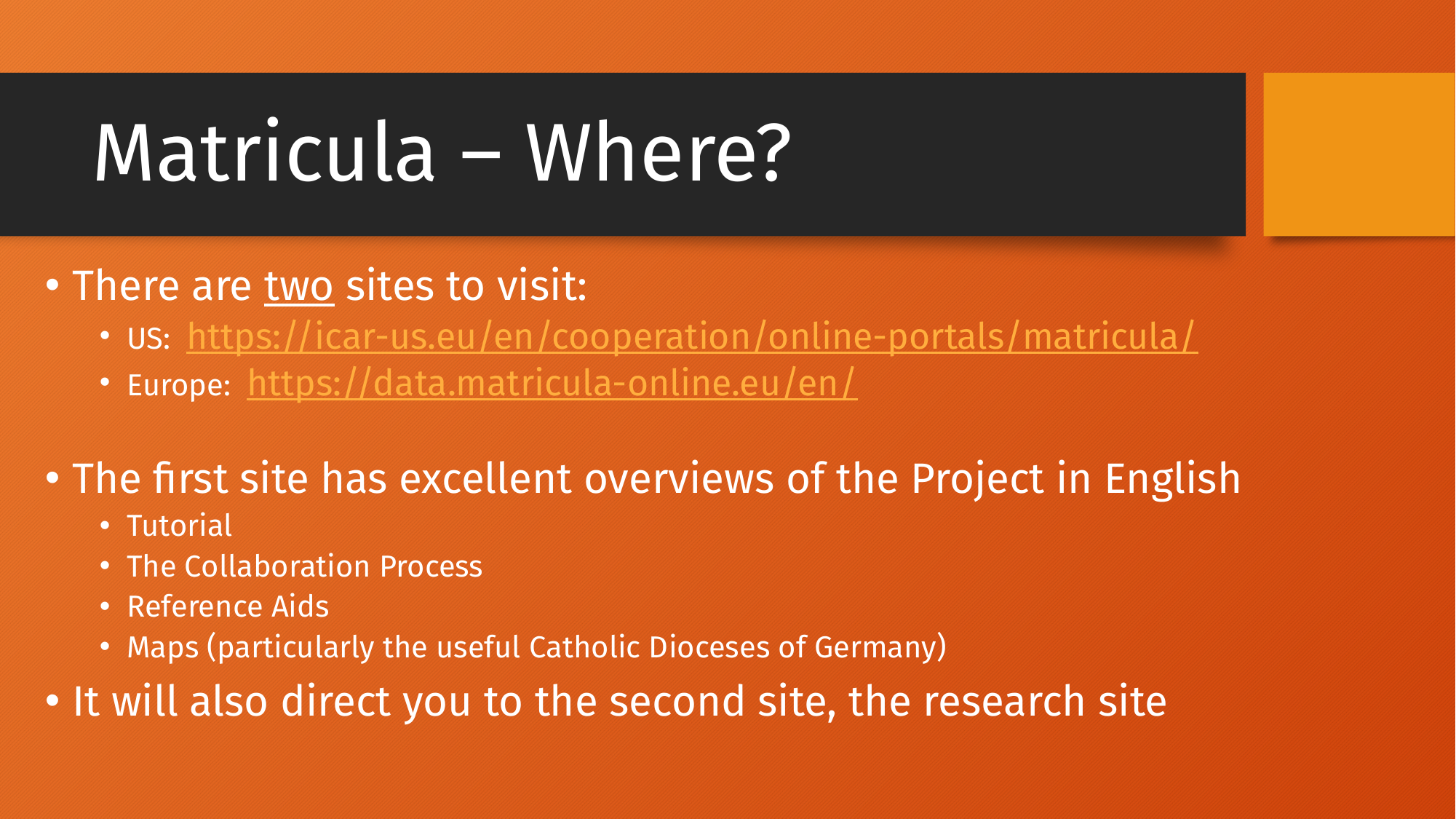

# Matricula – Where?
There are two sites to visit:
US:  https://icar-us.eu/en/cooperation/online-portals/matricula/
Europe:  https://data.matricula-online.eu/en/

The first site has excellent overviews of the Project in English
Tutorial
The Collaboration Process
Reference Aids
Maps (particularly the useful Catholic Dioceses of Germany)
It will also direct you to the second site, the research site